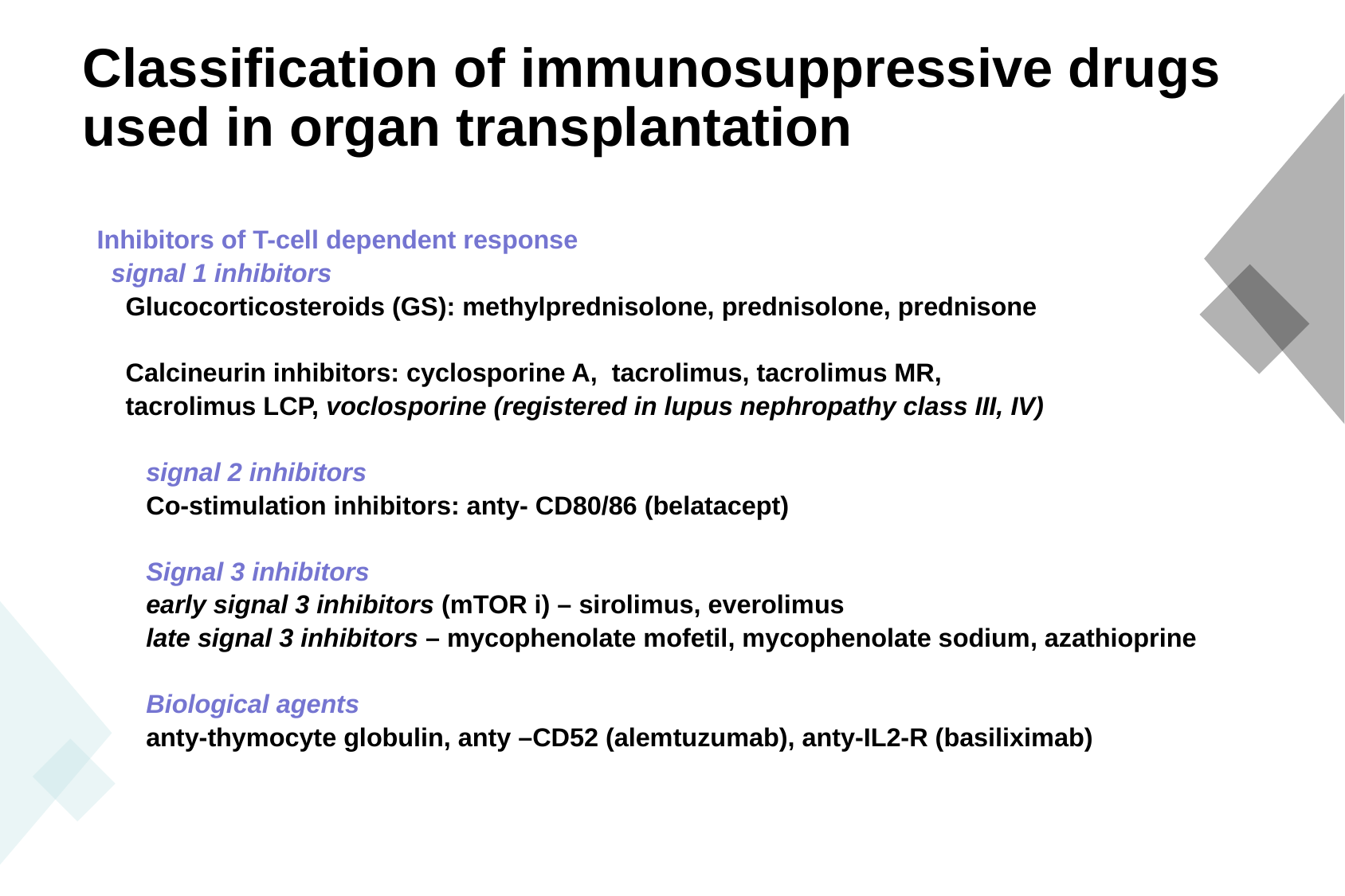

Classification of immunosuppressive drugs
used in organ transplantation

Inhibitors of T-cell dependent response
  signal 1 inhibitors
    Glucocorticosteroids (GS): methylprednisolone, prednisolone, prednisone

    Calcineurin inhibitors: cyclosporine A,  tacrolimus, tacrolimus MR,
    tacrolimus LCP, voclosporine (registered in lupus nephropathy class III, IV)

signal 2 inhibitors
Co-stimulation inhibitors: anty- CD80/86 (belatacept)

Signal 3 inhibitors
early signal 3 inhibitors (mTOR i) – sirolimus, everolimus
late signal 3 inhibitors – mycophenolate mofetil, mycophenolate sodium, azathioprine

Biological agents
anty-thymocyte globulin, anty –CD52 (alemtuzumab), anty-IL2-R (basiliximab)